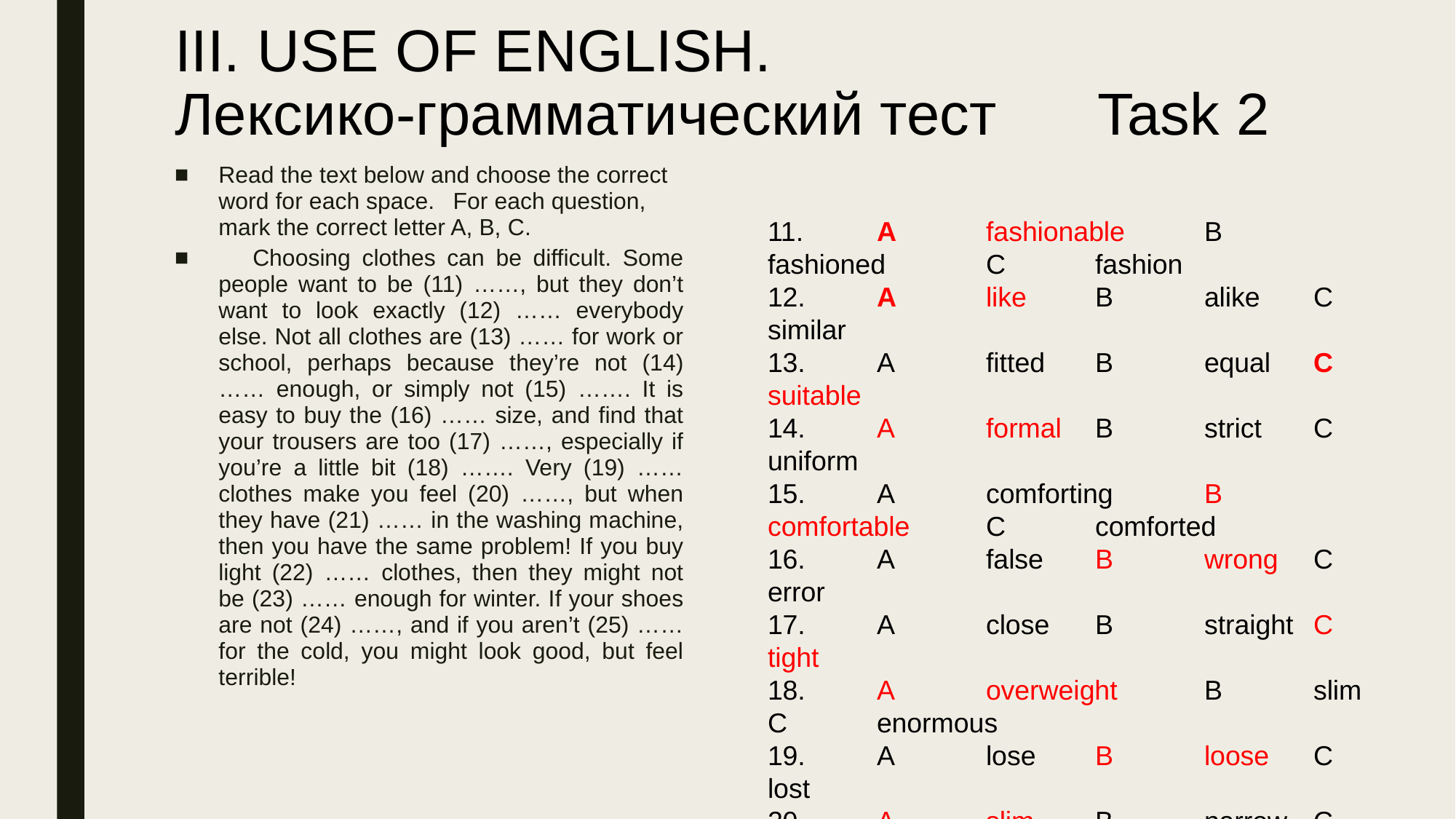

# III. USE OF ENGLISH. Лексико-грамматический тест      Task 2
Read the text below and choose the correct word for each space.   For each question, mark the correct letter A, B, C.
   Choosing clothes can be difficult. Some people want to be (11) ……, but they don’t want to look exactly (12) …… everybody else. Not all clothes are (13) …… for work or school, perhaps because they’re not (14) …… enough, or simply not (15) ……. It is easy to buy the (16) …… size, and find that your trousers are too (17) ……, especially if you’re a little bit (18) ……. Very (19) …… clothes make you feel (20) ……, but when they have (21) …… in the washing machine, then you have the same problem! If you buy light (22) …… clothes, then they might not be (23) …… enough for winter. If your shoes are not (24) ……, and if you aren’t (25) …… for the cold, you might look good, but feel terrible!

11.  	A 	fashionable 	B 	fashioned 	C 	fashion
12.  	A 	like 	B 	alike 	C 	similar
13.  	A 	fitted 	B 	equal	C 	suitable
14.  	A 	formal 	B 	strict 	C 	uniform
15.  	A 	comforting 	B 	comfortable	C 	comforted
16.  	A 	false 	B 	wrong 	C 	error
17.  	A 	close	B 	straight 	C 	 tight
18.  	A 	overweight	B 	slim  	C 	enormous
19.  	A 	lose 	B 	loose 	C 	lost
20.  	A 	slim 	B 	narrow 	C 	spare
21.  	A 	shrunk	B 	reduced 	C 	lessened
22.  	A 	In cotton 	B 	cotton 	C 	cottoned
23.  	A 	hot  	B 	warm	C 	cool
24.  	A 	tight 	B 	enclosed 	C 	waterproof
25.  	A 	clothed 	B 	dressed 	C 	fitted